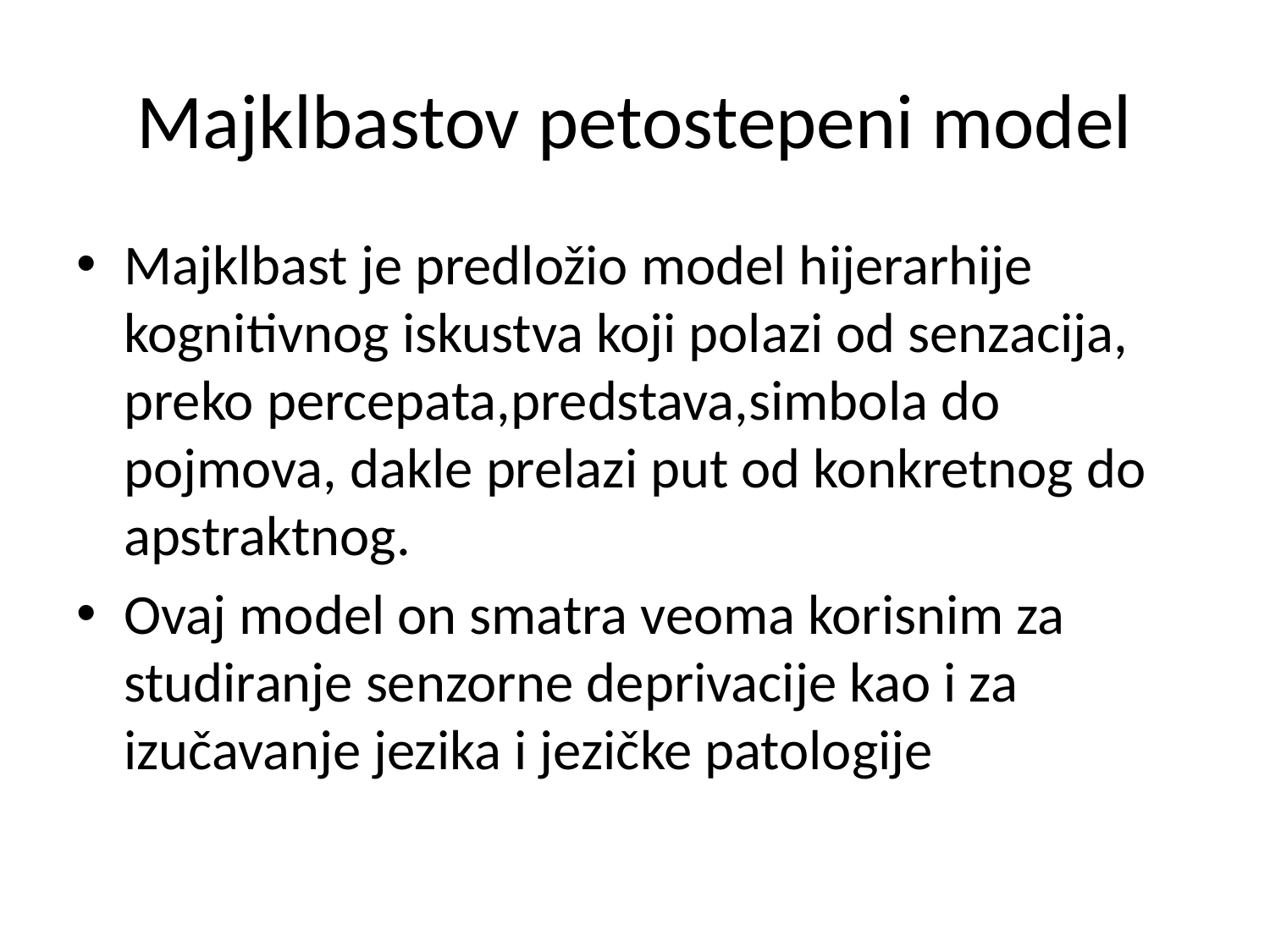

# Majklbastov petostepeni model
Majklbast je predložio model hijerarhije kognitivnog iskustva koji polazi od senzacija, preko percepata,predstava,simbola do pojmova, dakle prelazi put od konkretnog do apstraktnog.
Ovaj model on smatra veoma korisnim za studiranje senzorne deprivacije kao i za izučavanje jezika i jezičke patologije